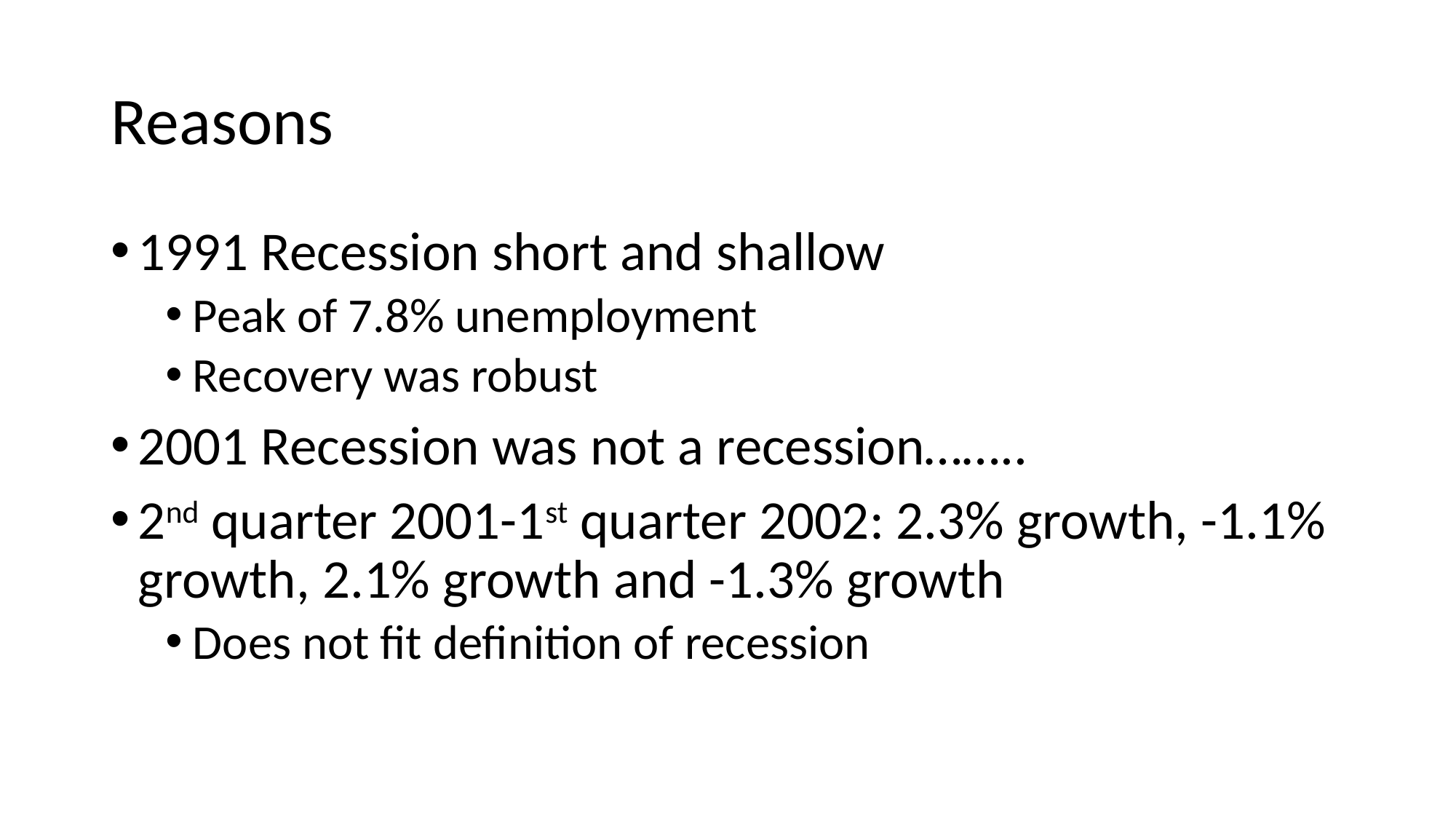

# Reasons
1991 Recession short and shallow
Peak of 7.8% unemployment
Recovery was robust
2001 Recession was not a recession……..
2nd quarter 2001-1st quarter 2002: 2.3% growth, -1.1% growth, 2.1% growth and -1.3% growth
Does not fit definition of recession